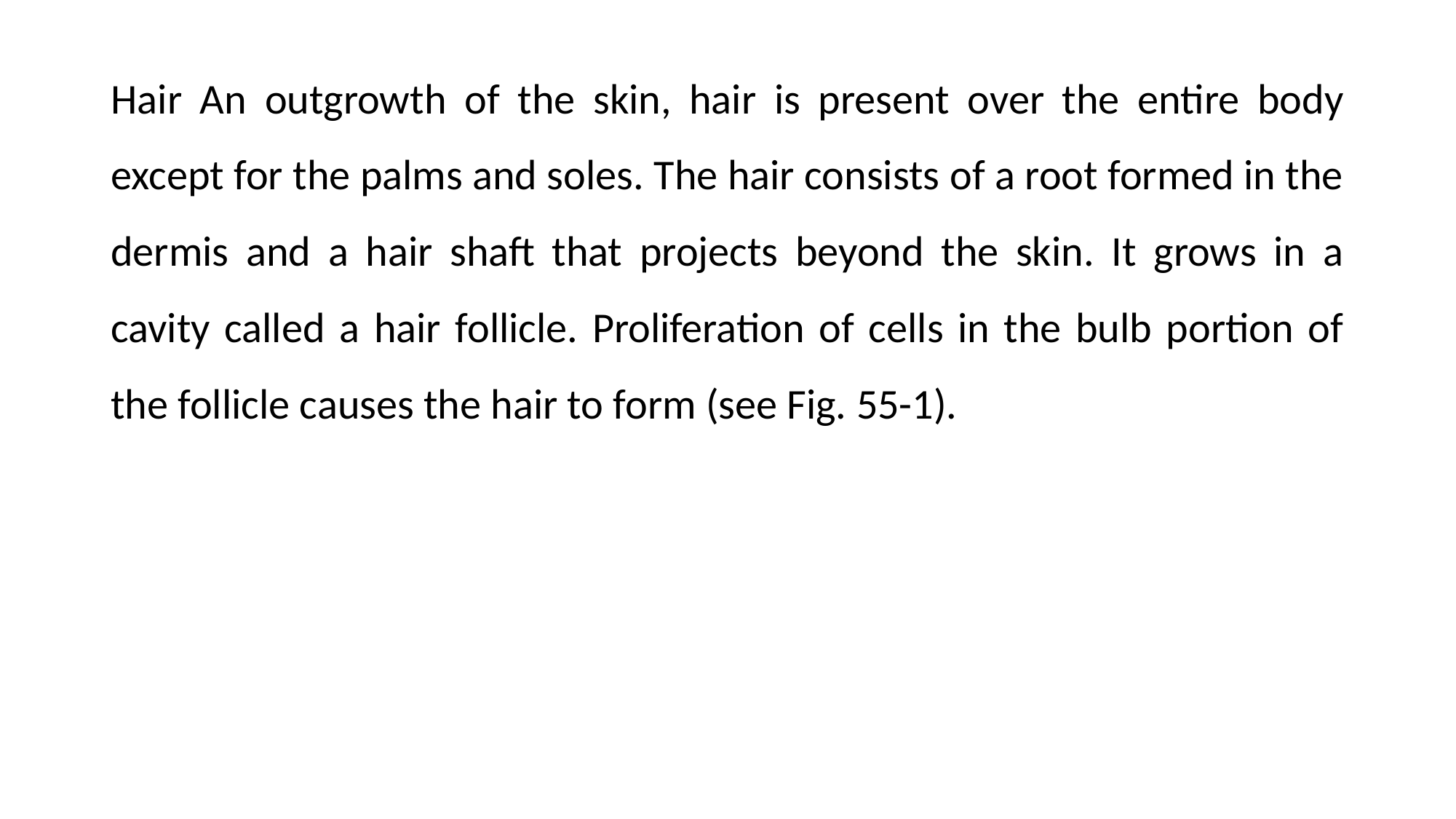

Hair An outgrowth of the skin, hair is present over the entire body except for the palms and soles. The hair consists of a root formed in the dermis and a hair shaft that projects beyond the skin. It grows in a cavity called a hair follicle. Proliferation of cells in the bulb portion of the follicle causes the hair to form (see Fig. 55-1).